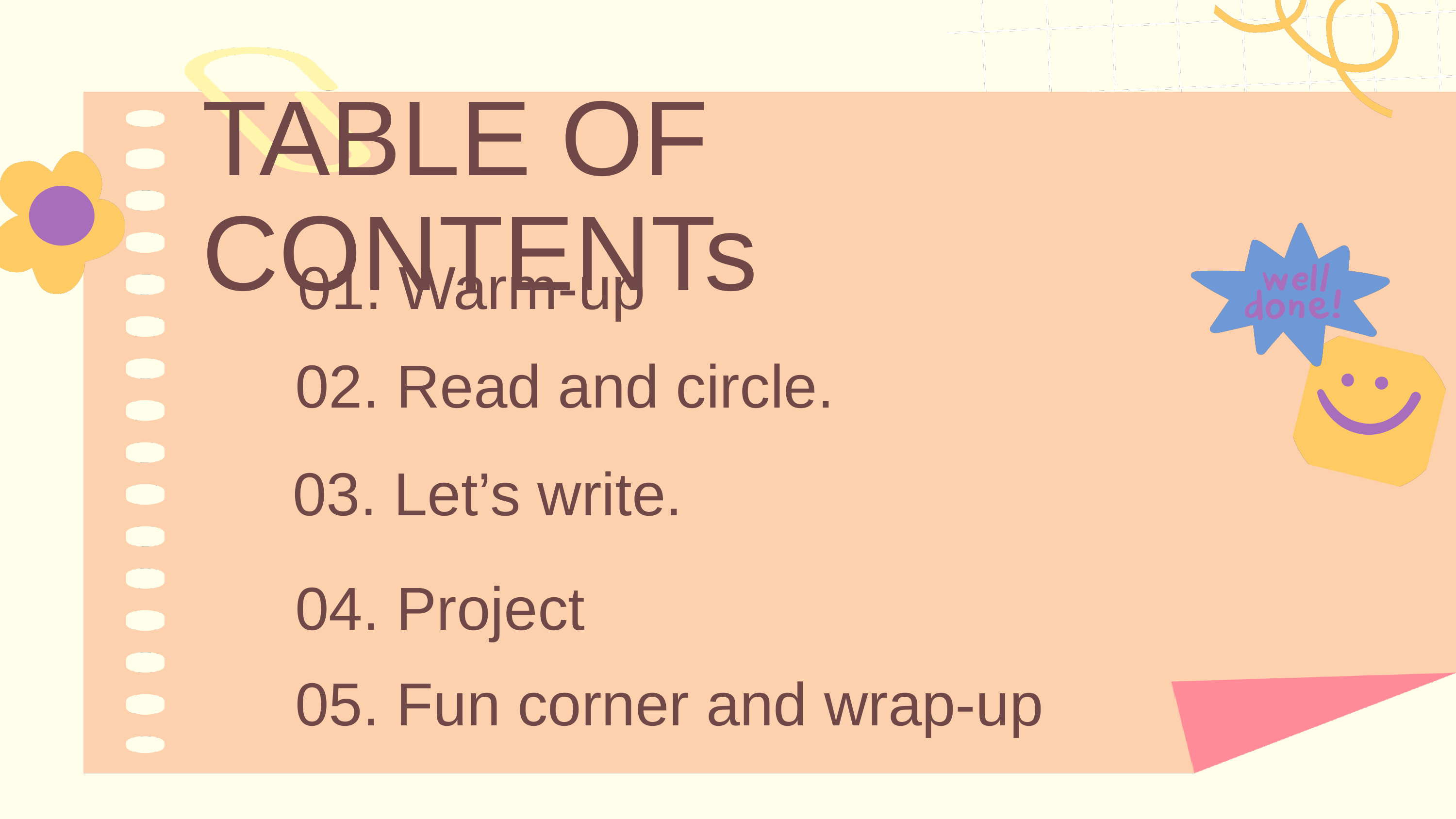

TABLE OF CONTENTs

01. Warm-up
02. Read and circle.

03. Let’s write.
04. Project
05. Fun corner and wrap-up